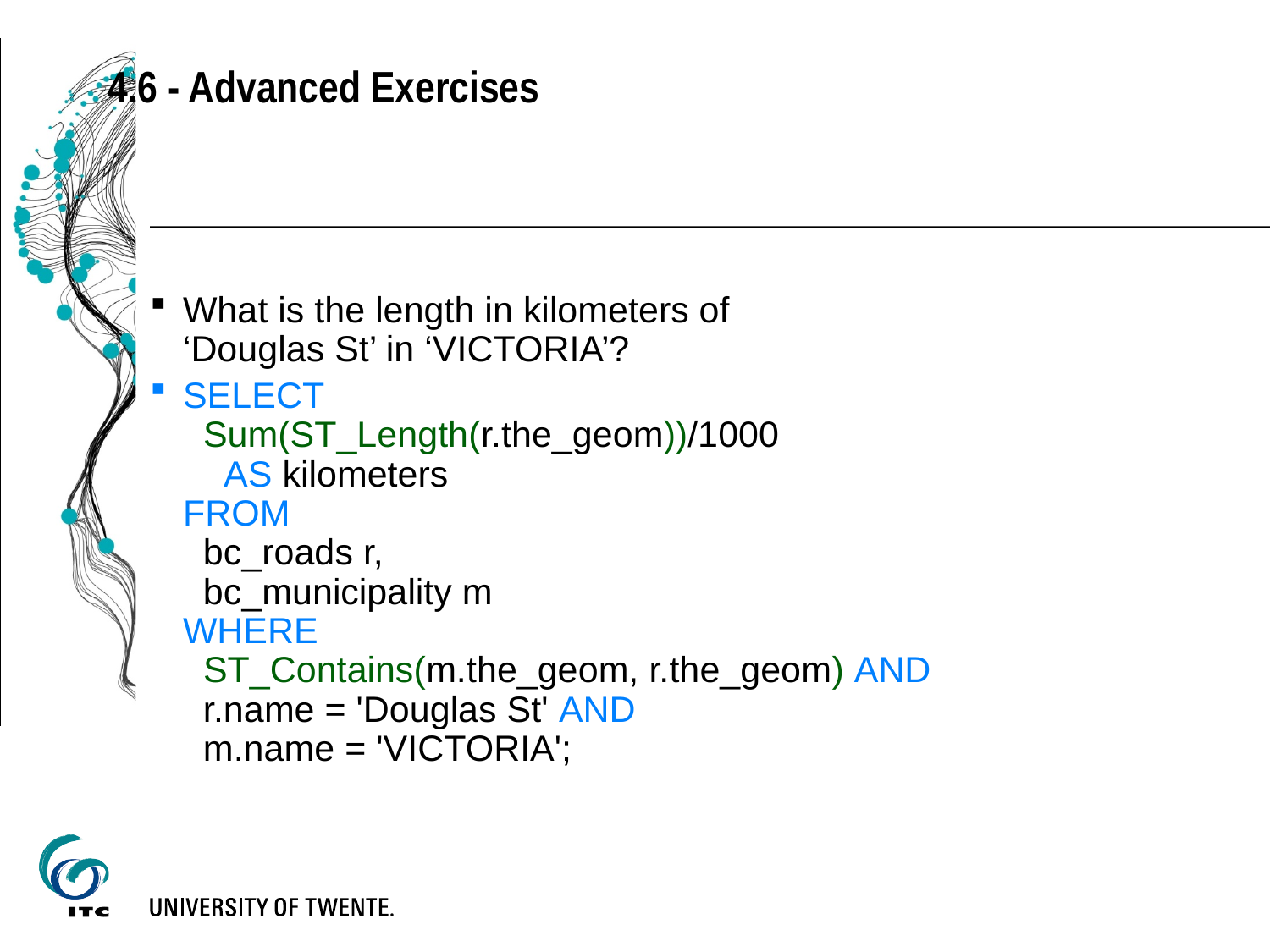

4.6 - Advanced Exercises
What is the length in kilometers of
‘Douglas St’ in ‘VICTORIA’?
SELECT
  Sum(ST_Length(r.the_geom))/1000
    AS kilometers
FROM
  bc_roads r,
  bc_municipality m
WHERE
  ST_Contains(m.the_geom, r.the_geom) AND
  r.name = 'Douglas St' AND
  m.name = 'VICTORIA';